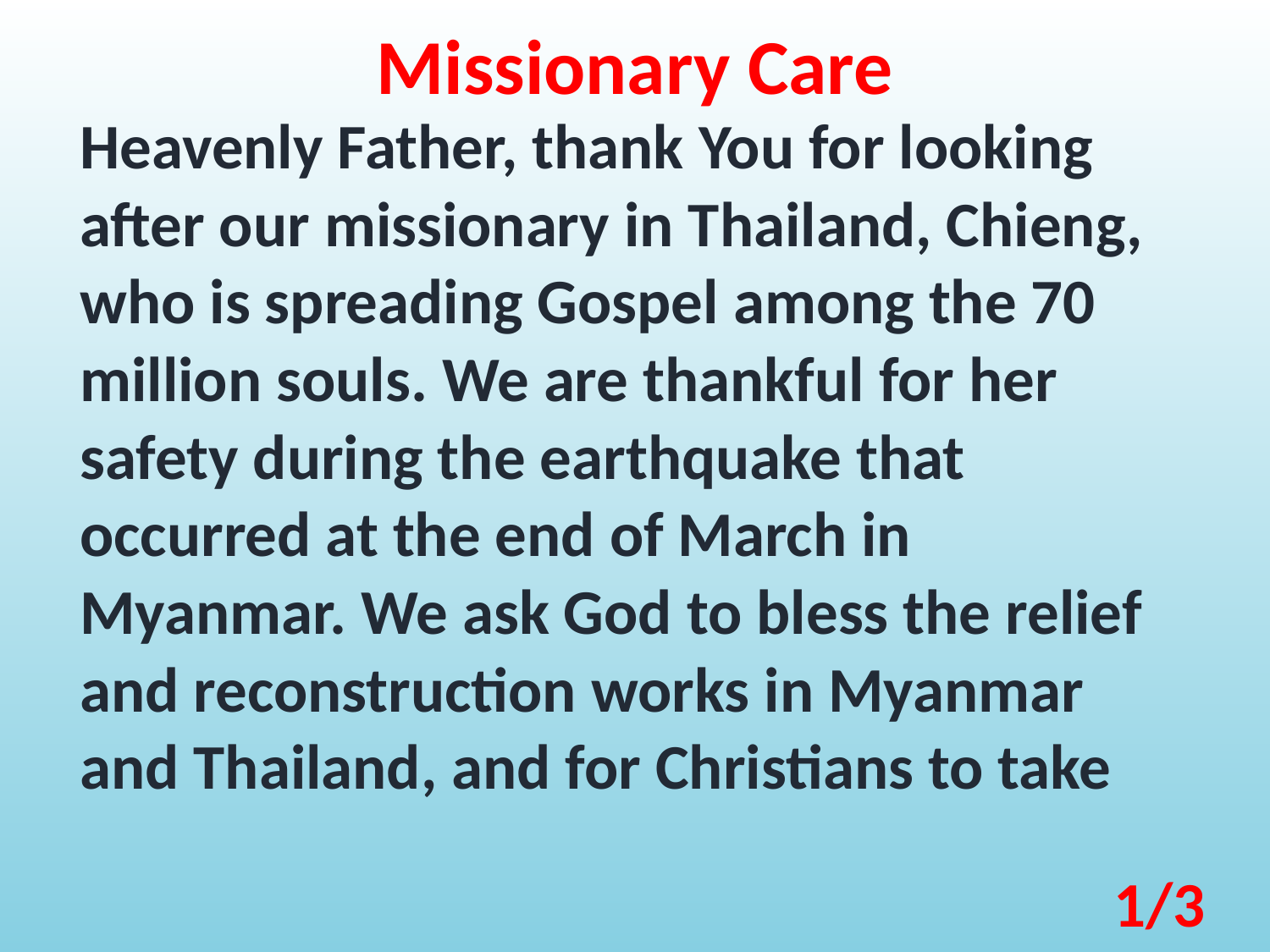

Missionary Care
Heavenly Father, thank You for looking after our missionary in Thailand, Chieng, who is spreading Gospel among the 70 million souls. We are thankful for her safety during the earthquake that occurred at the end of March in Myanmar. We ask God to bless the relief and reconstruction works in Myanmar and Thailand, and for Christians to take
1/3